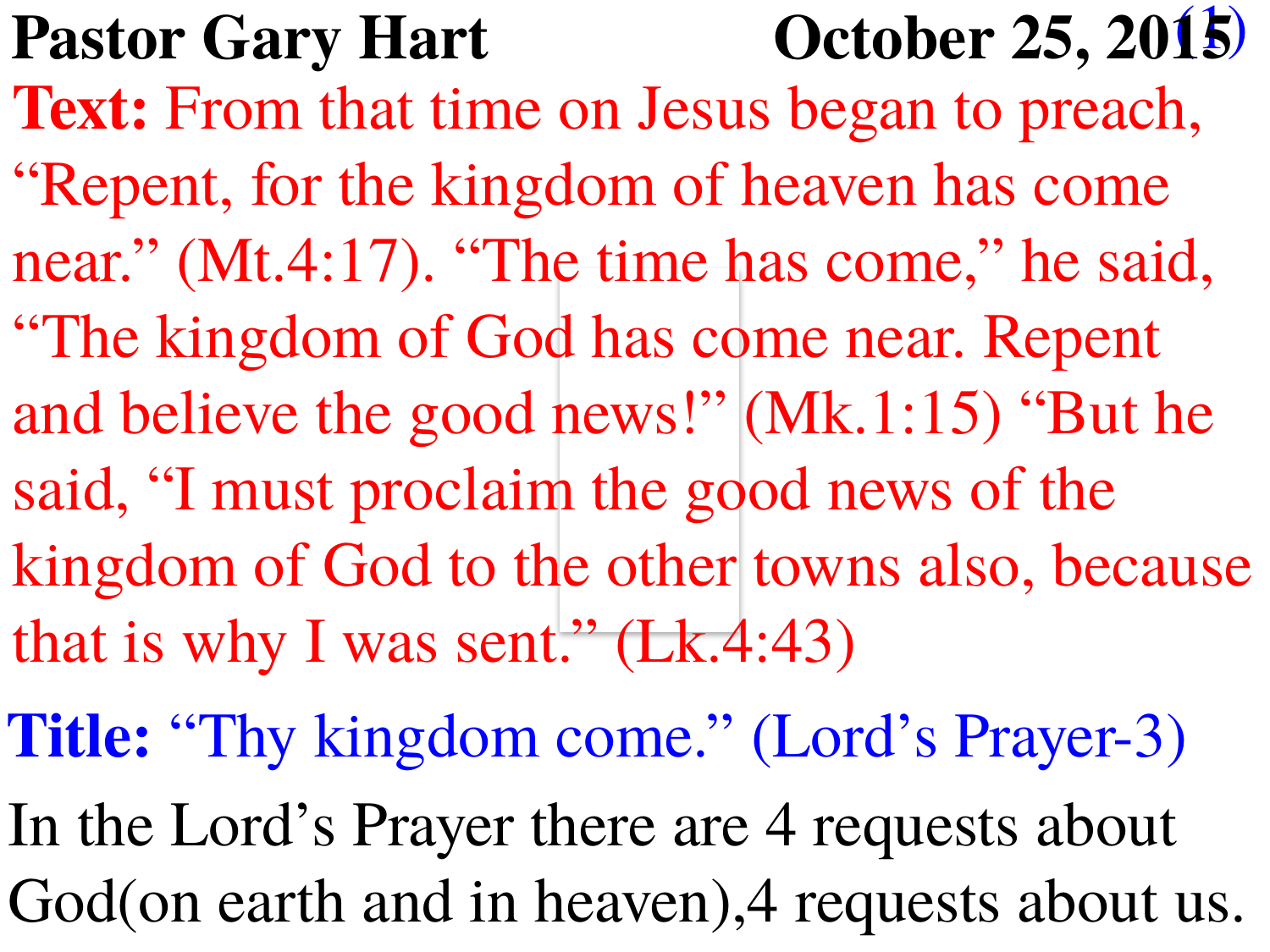

(1)
Pastor Gary Hart			October 25, 2015
Text: From that time on Jesus began to preach, “Repent, for the kingdom of heaven has come near.” (Mt.4:17). “The time has come,” he said, “The kingdom of God has come near. Repent and believe the good news!” (Mk.1:15) “But he said, “I must proclaim the good news of the kingdom of God to the other towns also, because that is why I was sent.” (Lk.4:43)

Title: “Thy kingdom come.” (Lord’s Prayer-3)
In the Lord’s Prayer there are 4 requests about God(on earth and in heaven),4 requests about us.